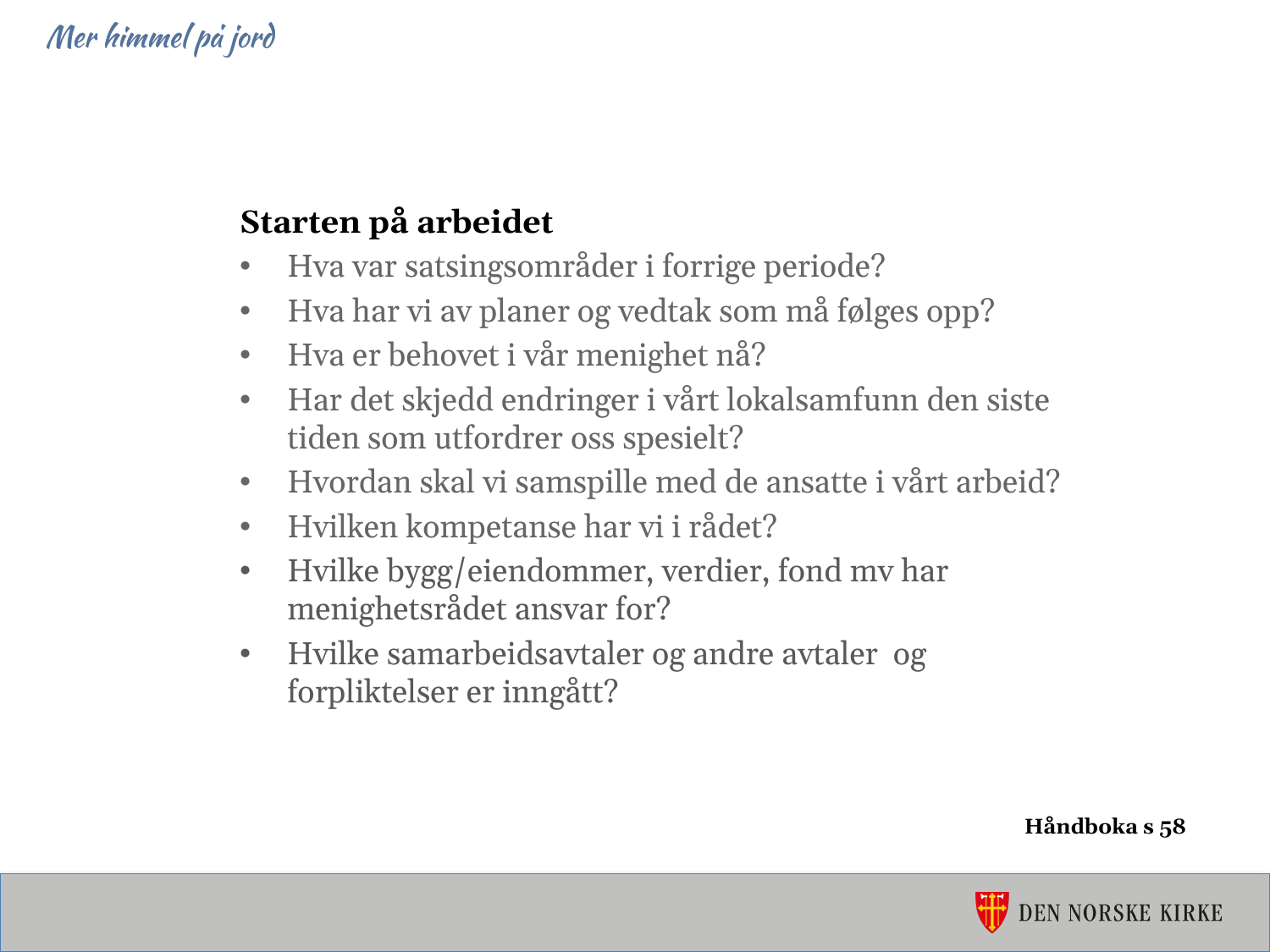

Starten på arbeidet
Hva var satsingsområder i forrige periode?
Hva har vi av planer og vedtak som må følges opp?
Hva er behovet i vår menighet nå?
Har det skjedd endringer i vårt lokalsamfunn den siste tiden som utfordrer oss spesielt?
Hvordan skal vi samspille med de ansatte i vårt arbeid?
Hvilken kompetanse har vi i rådet?
Hvilke bygg/eiendommer, verdier, fond mv har menighetsrådet ansvar for?
Hvilke samarbeidsavtaler og andre avtaler  og forpliktelser er inngått?

Håndboka s 58